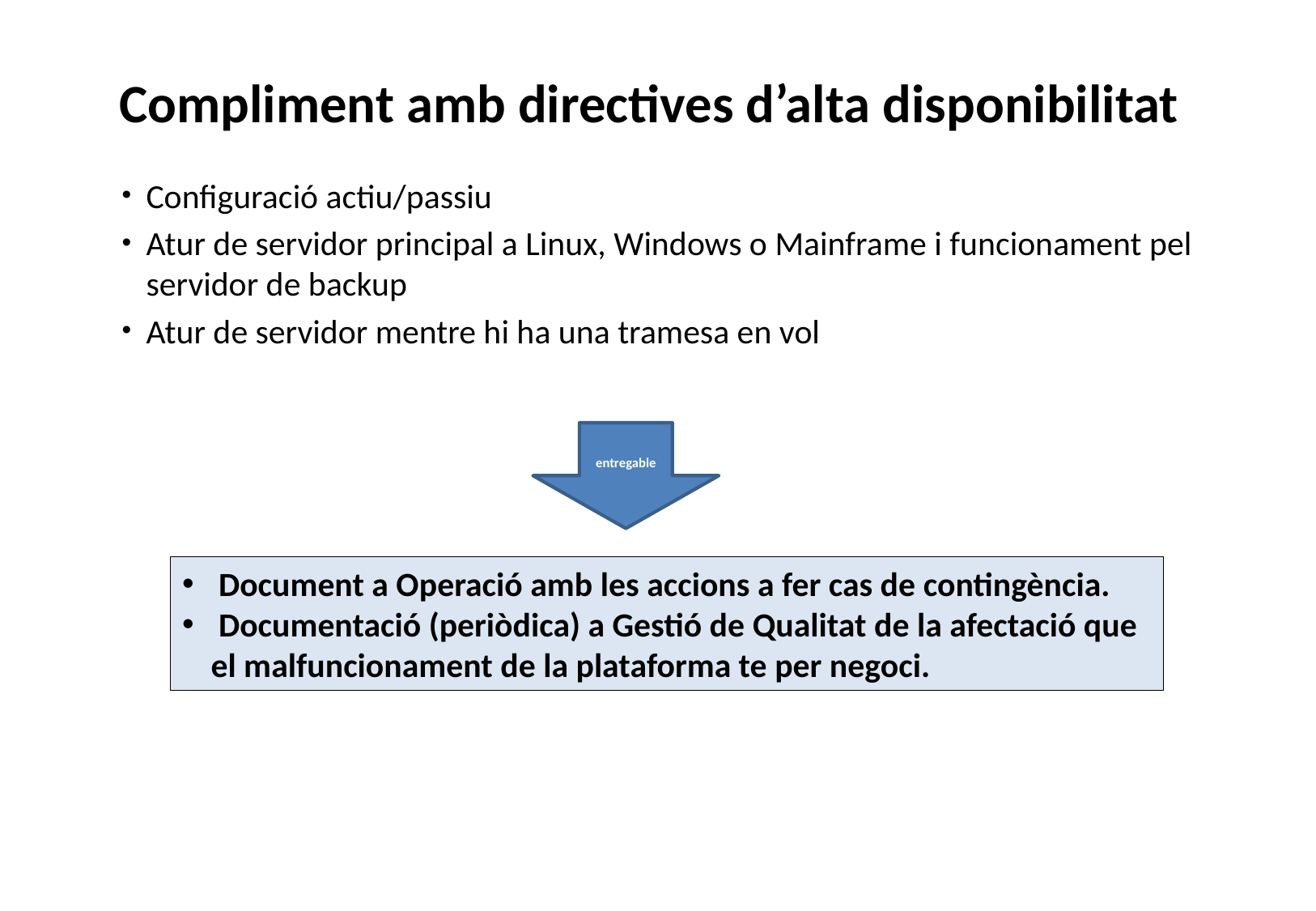

Compliment amb directives d’alta disponibilitat
Configuració actiu/passiu
Atur de servidor principal a Linux, Windows o Mainframe i funcionament pel servidor de backup
Atur de servidor mentre hi ha una tramesa en vol
entregable
 Document a Operació amb les accions a fer cas de contingència.
 Documentació (periòdica) a Gestió de Qualitat de la afectació que el malfuncionament de la plataforma te per negoci.